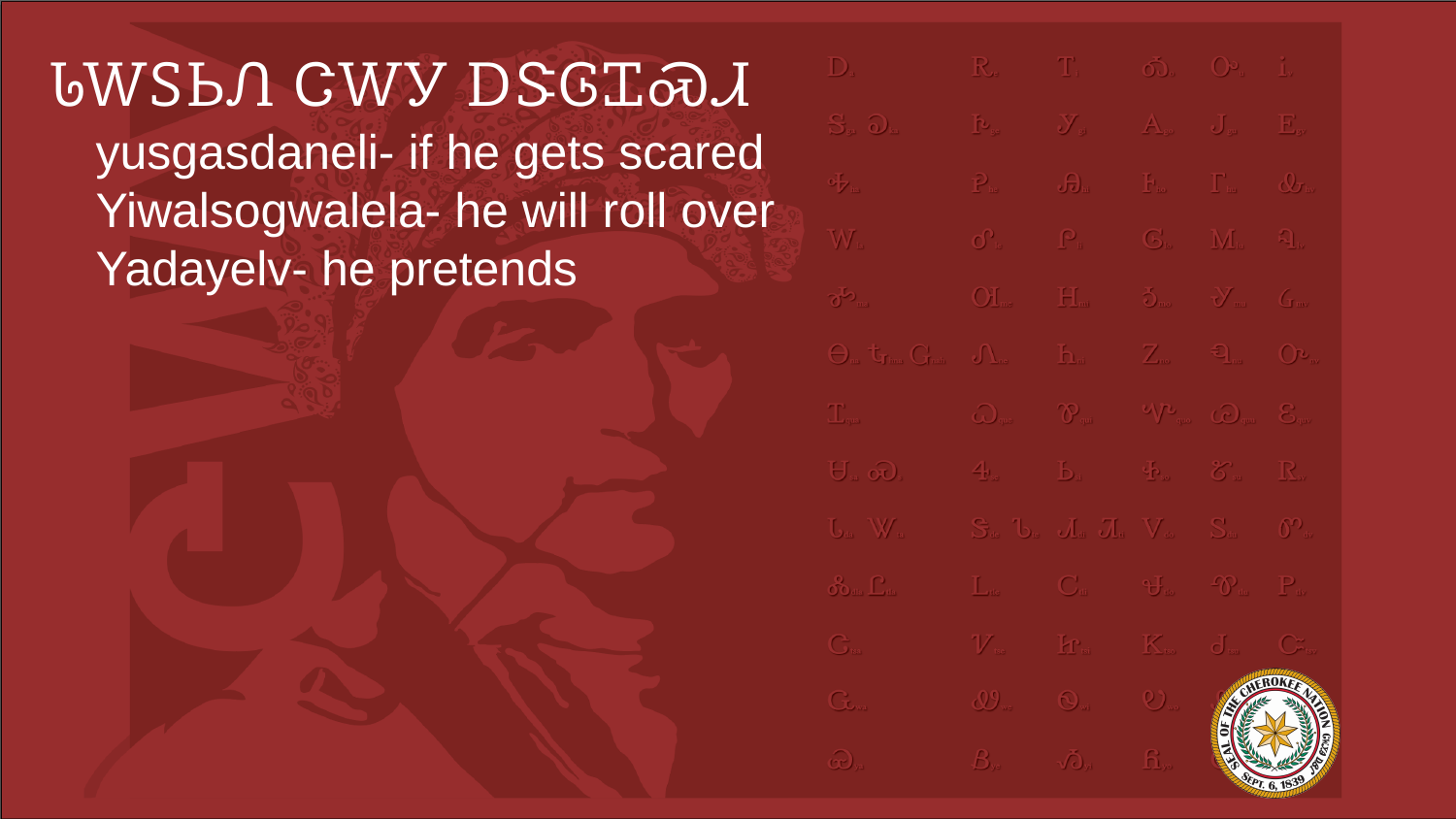

# ᏓᎳᏚᏏᏁ ᏣᎳᎩ ᎠᏕᎶᏆᏍᏗ
yusgasdaneli- if he gets scared
Yiwalsogwalela- he will roll over
Yadayelv- he pretends